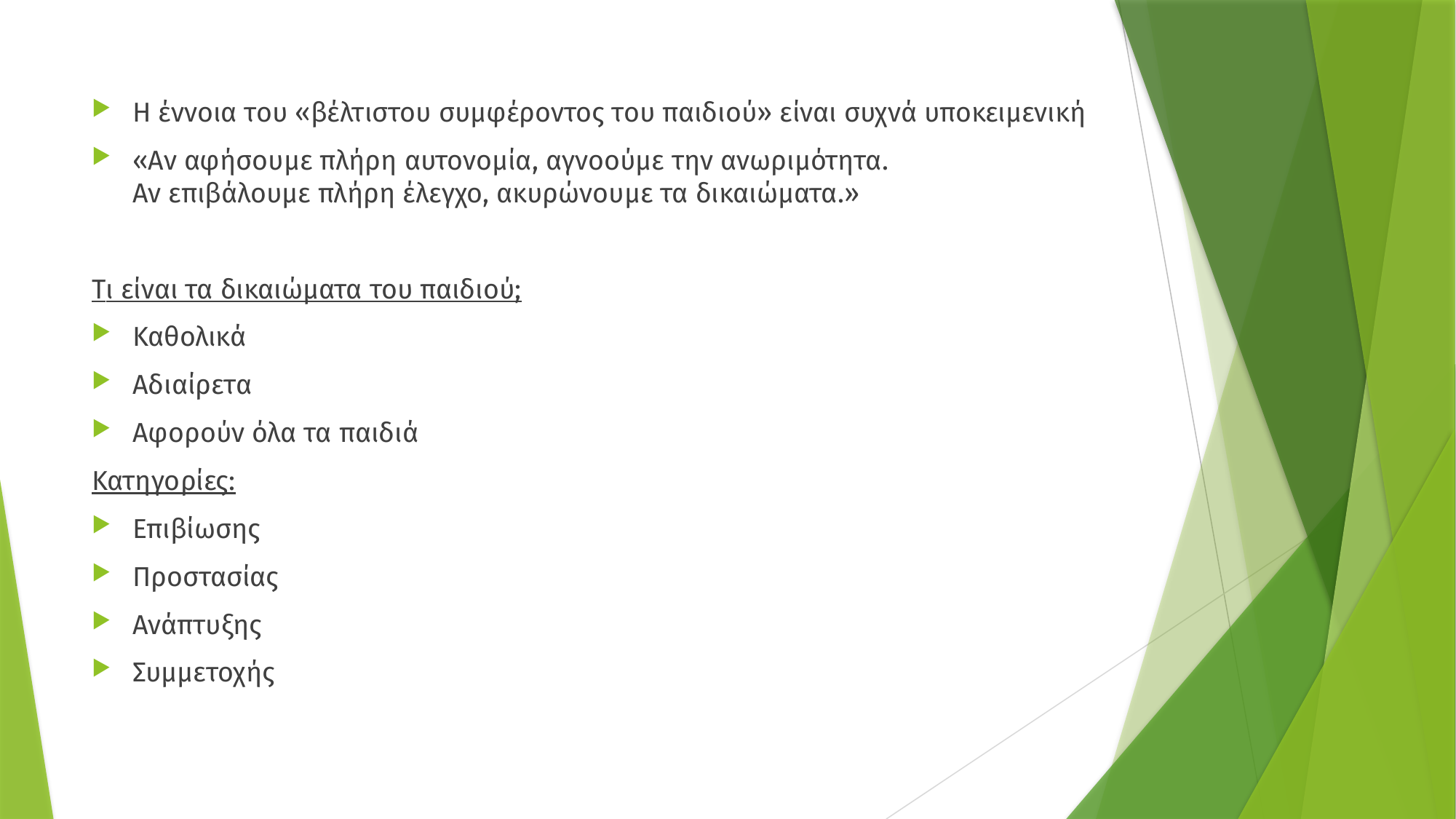

Η έννοια του «βέλτιστου συμφέροντος του παιδιού» είναι συχνά υποκειμενική
«Αν αφήσουμε πλήρη αυτονομία, αγνοούμε την ανωριμότητα.
Αν επιβάλουμε πλήρη έλεγχο, ακυρώνουμε τα δικαιώματα.»

Tι είναι τα δικαιώματα του παιδιού;
Καθολικά
Αδιαίρετα
Αφορούν όλα τα παιδιά
Κατηγορίες:
Επιβίωσης
Προστασίας
Ανάπτυξης
Συμμετοχής